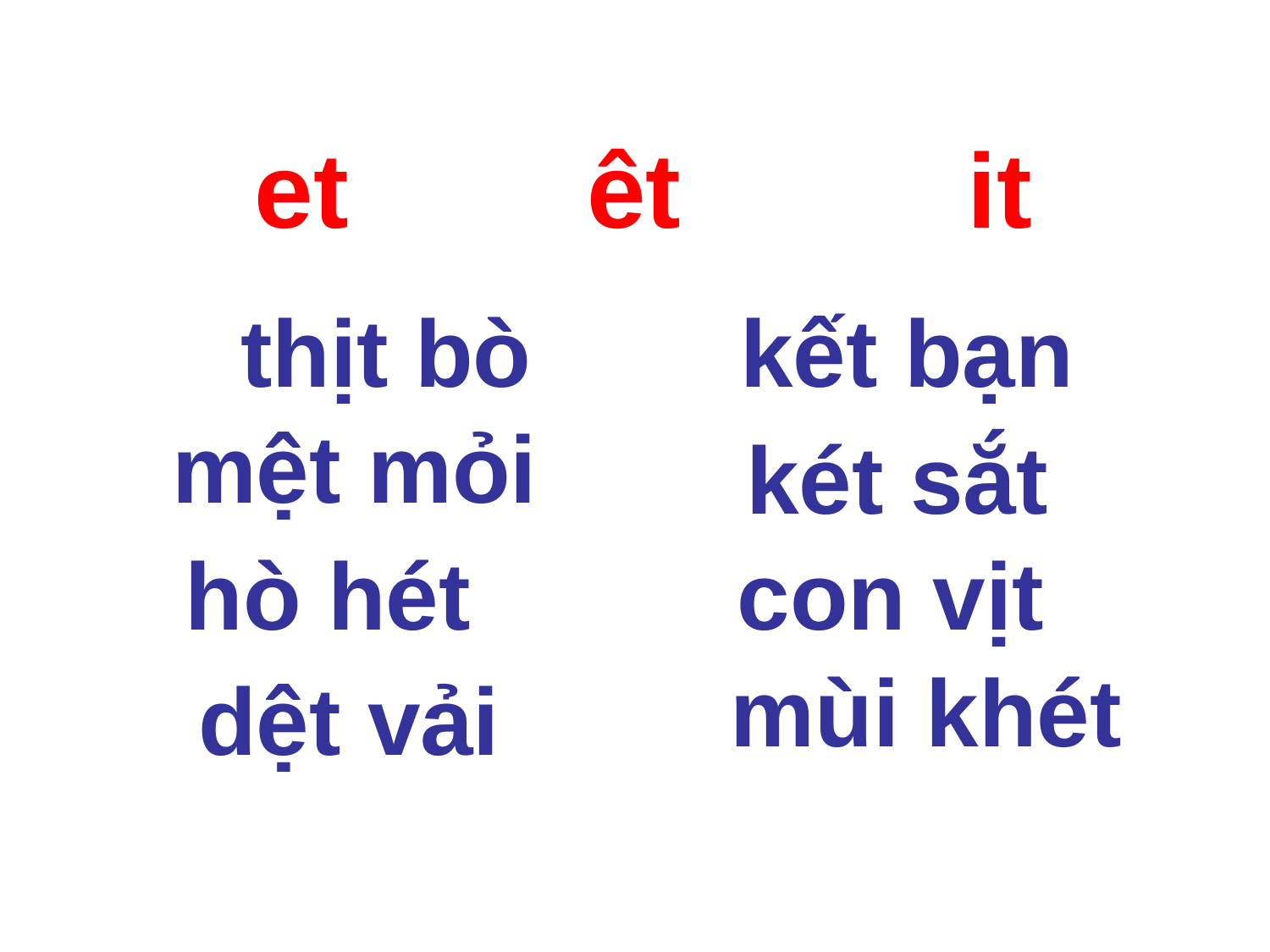

et
êt
it
thịt bò
kết bạn
mệt mỏi
két sắt
hò hét
con vịt
mùi khét
dệt vải